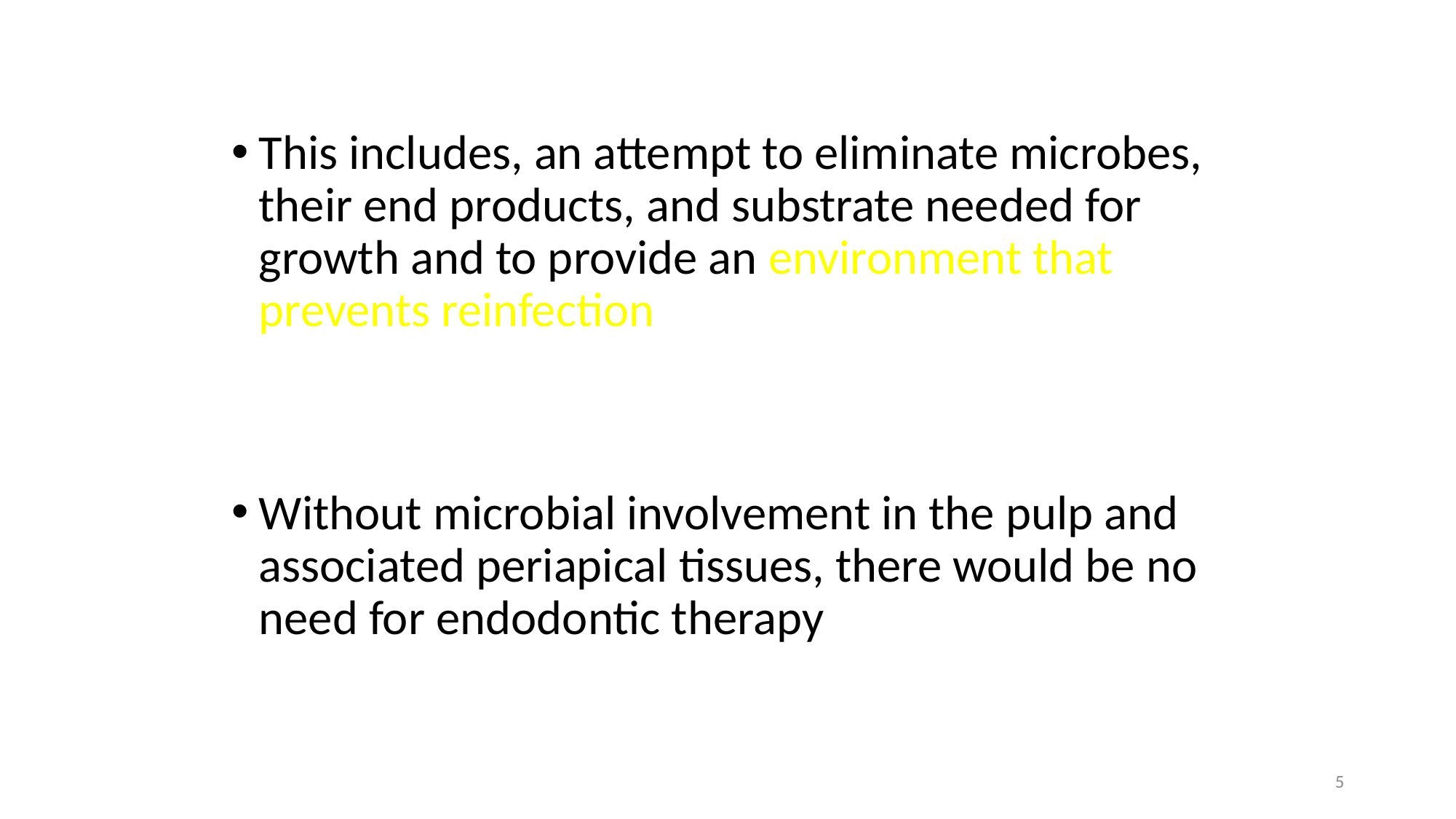

This includes, an attempt to eliminate microbes, their end products, and substrate needed for growth and to provide an environment that prevents reinfection

Without microbial involvement in the pulp and associated periapical tissues, there would be no need for endodontic therapy

5